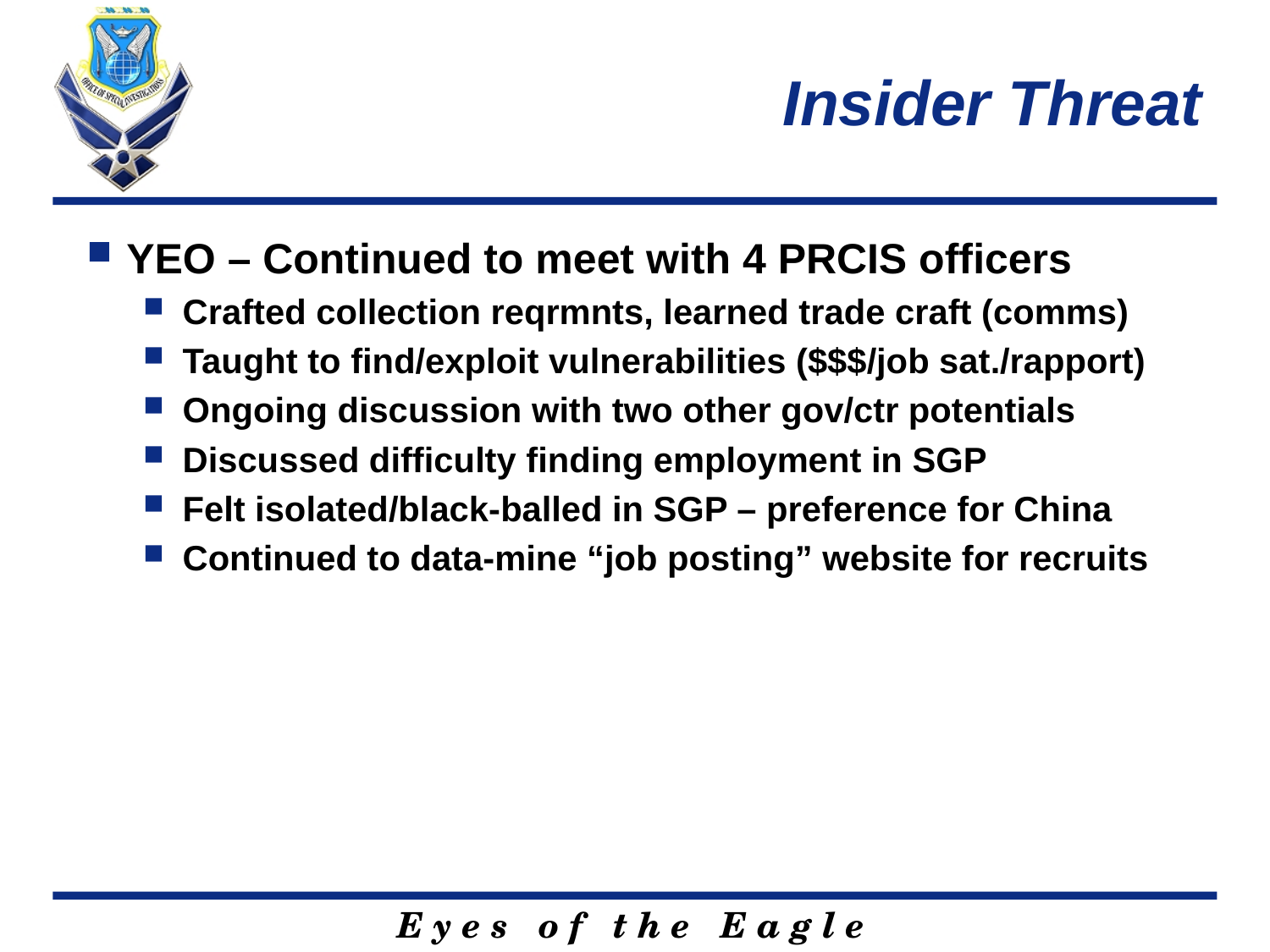

# Insider Threat
YEO – Continued to meet with 4 PRCIS officers
Crafted collection reqrmnts, learned trade craft (comms)
Taught to find/exploit vulnerabilities ($$$/job sat./rapport)
Ongoing discussion with two other gov/ctr potentials
Discussed difficulty finding employment in SGP
Felt isolated/black-balled in SGP – preference for China
Continued to data-mine “job posting” website for recruits